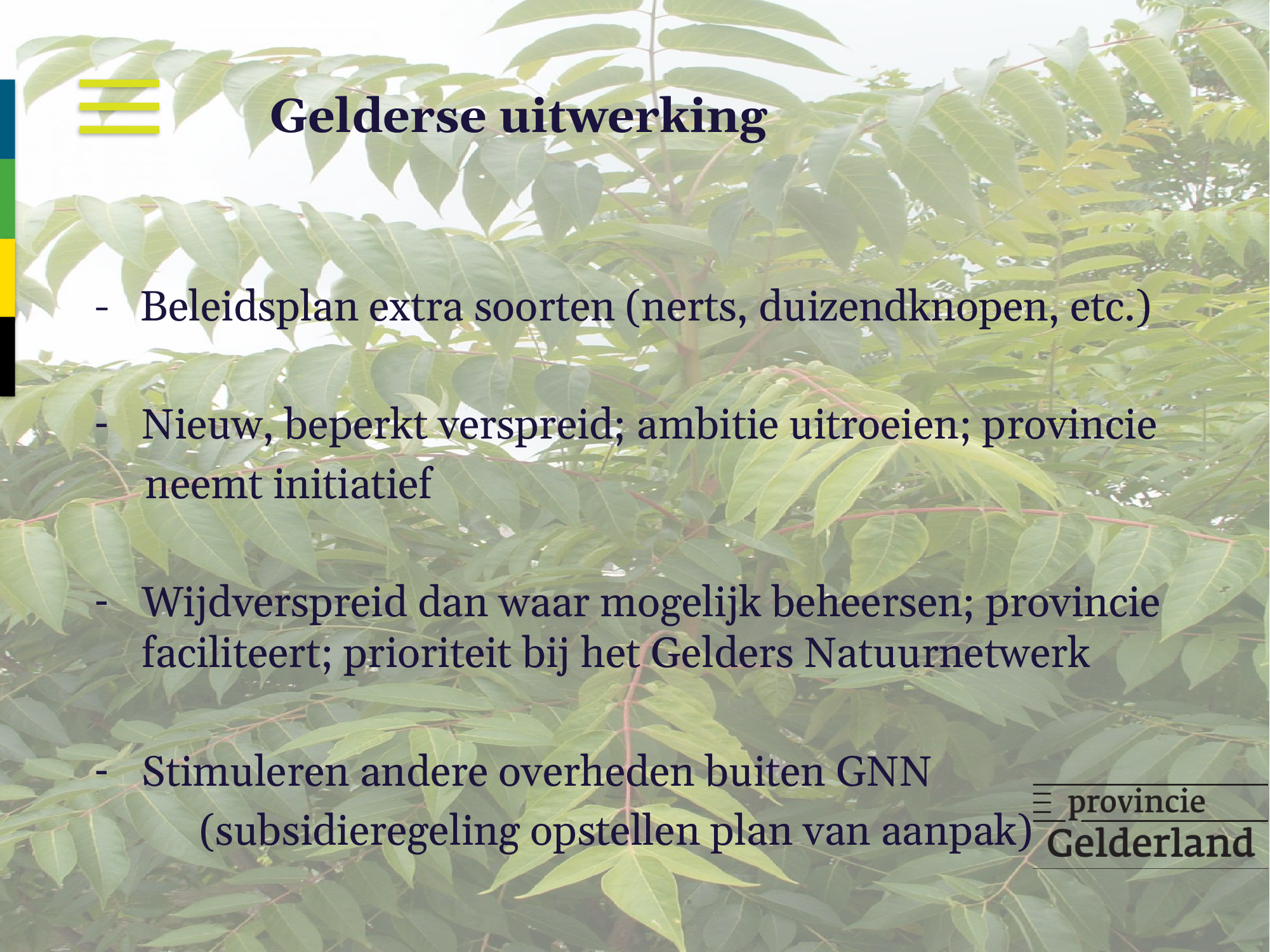

# Gelderse uitwerking

-   Beleidsplan extra soorten (nerts, duizendknopen, etc.)

Nieuw, beperkt verspreid; ambitie uitroeien; provincie
     neemt initiatief

Wijdverspreid dan waar mogelijk beheersen; provincie faciliteert; prioriteit bij het Gelders Natuurnetwerk

Stimuleren andere overheden buiten GNN
	 (subsidieregeling opstellen plan van aanpak)